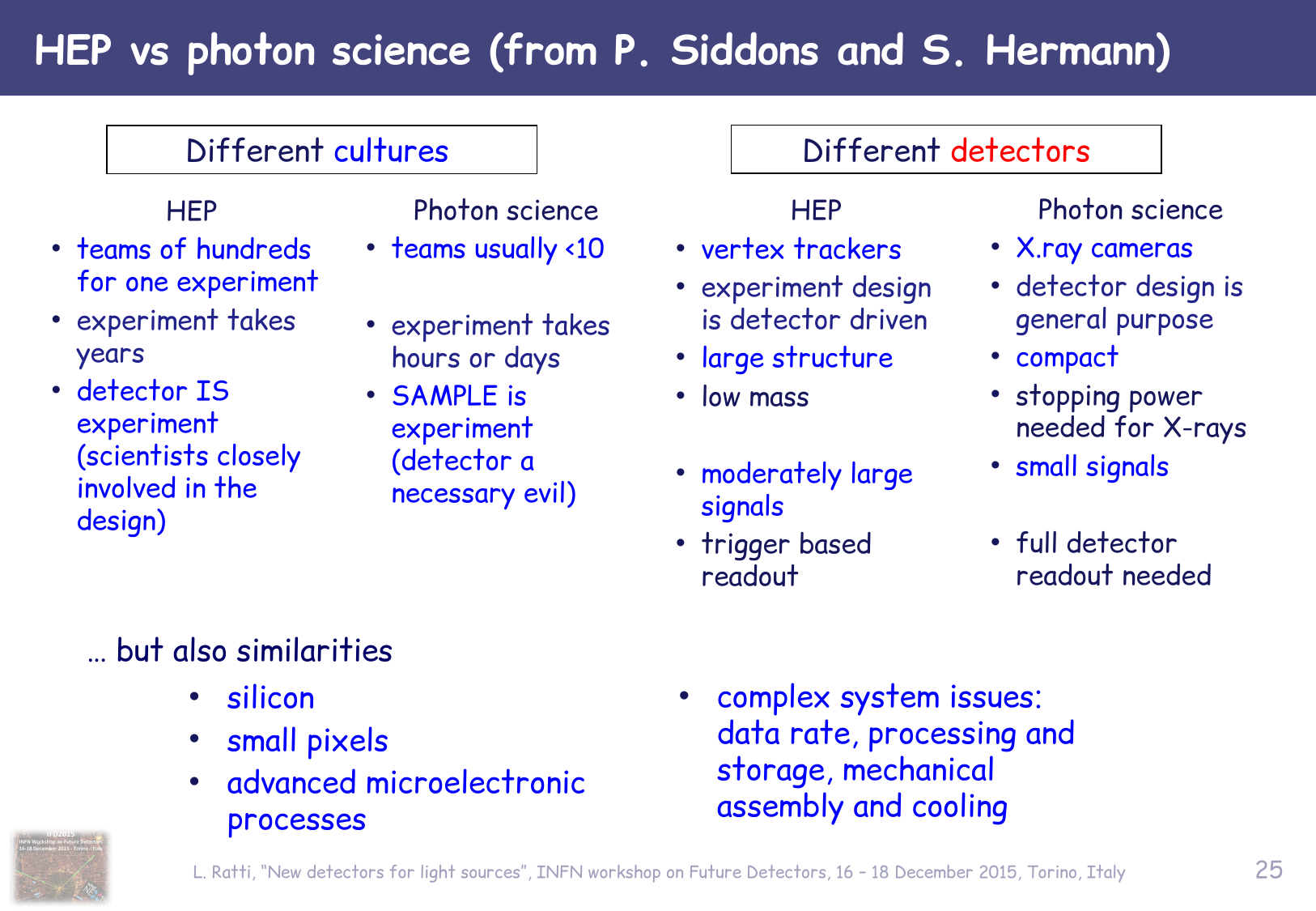

HEP vs photon science (from P. Siddons and S. Hermann)
Different detectors
Different cultures

Photon science
X.ray cameras
detector design is general purpose
compact
stopping power needed for X-rays
small signals

full detector readout needed

Photon science
teams usually <10

experiment takes hours or days
SAMPLE is experiment (detector a necessary evil)

HEP
vertex trackers
experiment design is detector driven
large structure
low mass

moderately large signals
trigger based readout

HEP
teams of hundreds for one experiment
experiment takes years
detector IS experiment (scientists closely involved in the design)
… but also similarities
complex system issues: data rate, processing and storage, mechanical assembly and cooling
silicon
small pixels
advanced microelectronic processes